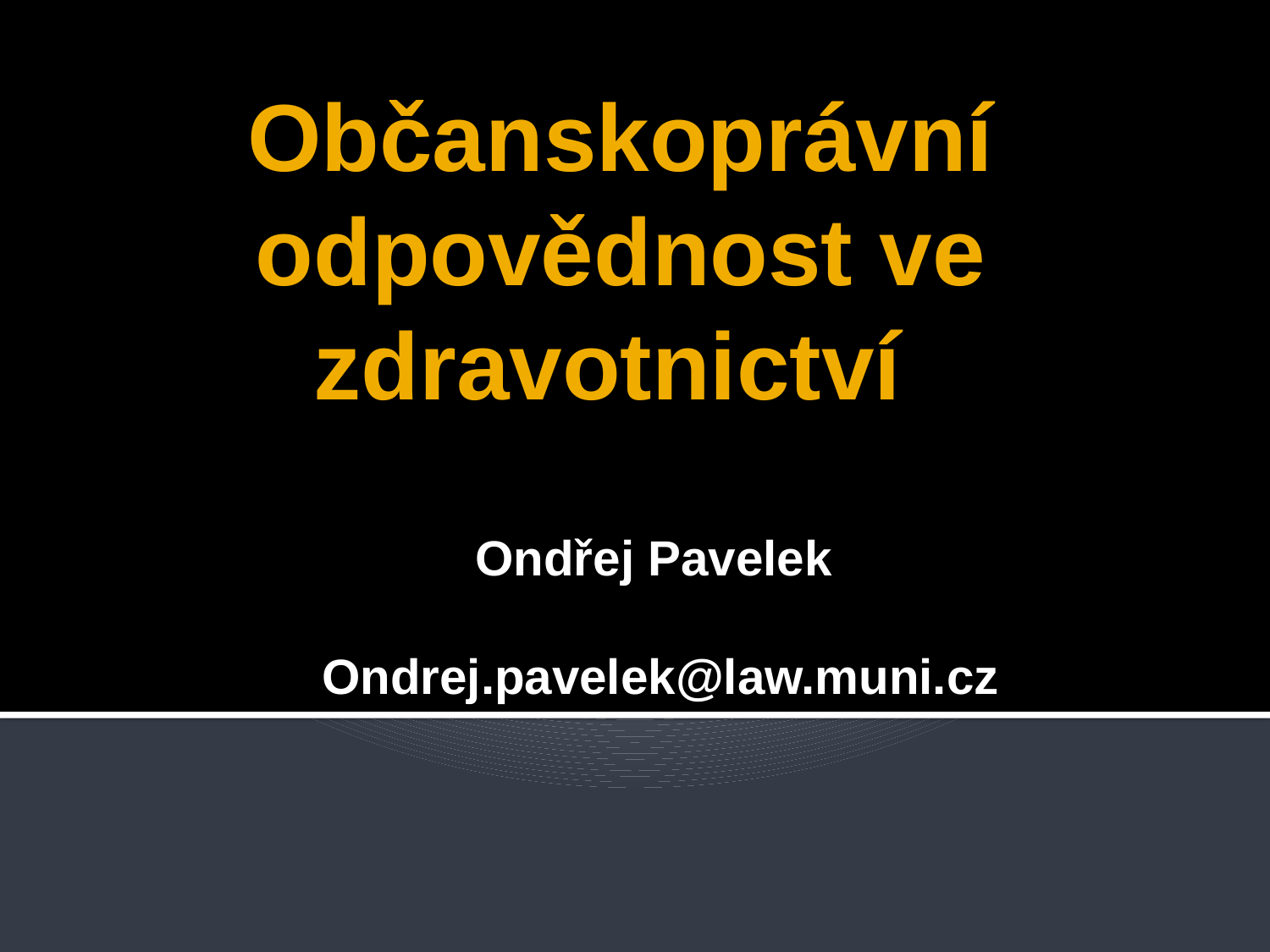

# Občanskoprávní odpovědnost ve zdravotnictví
Ondřej Pavelek

Ondrej.pavelek@law.muni.cz